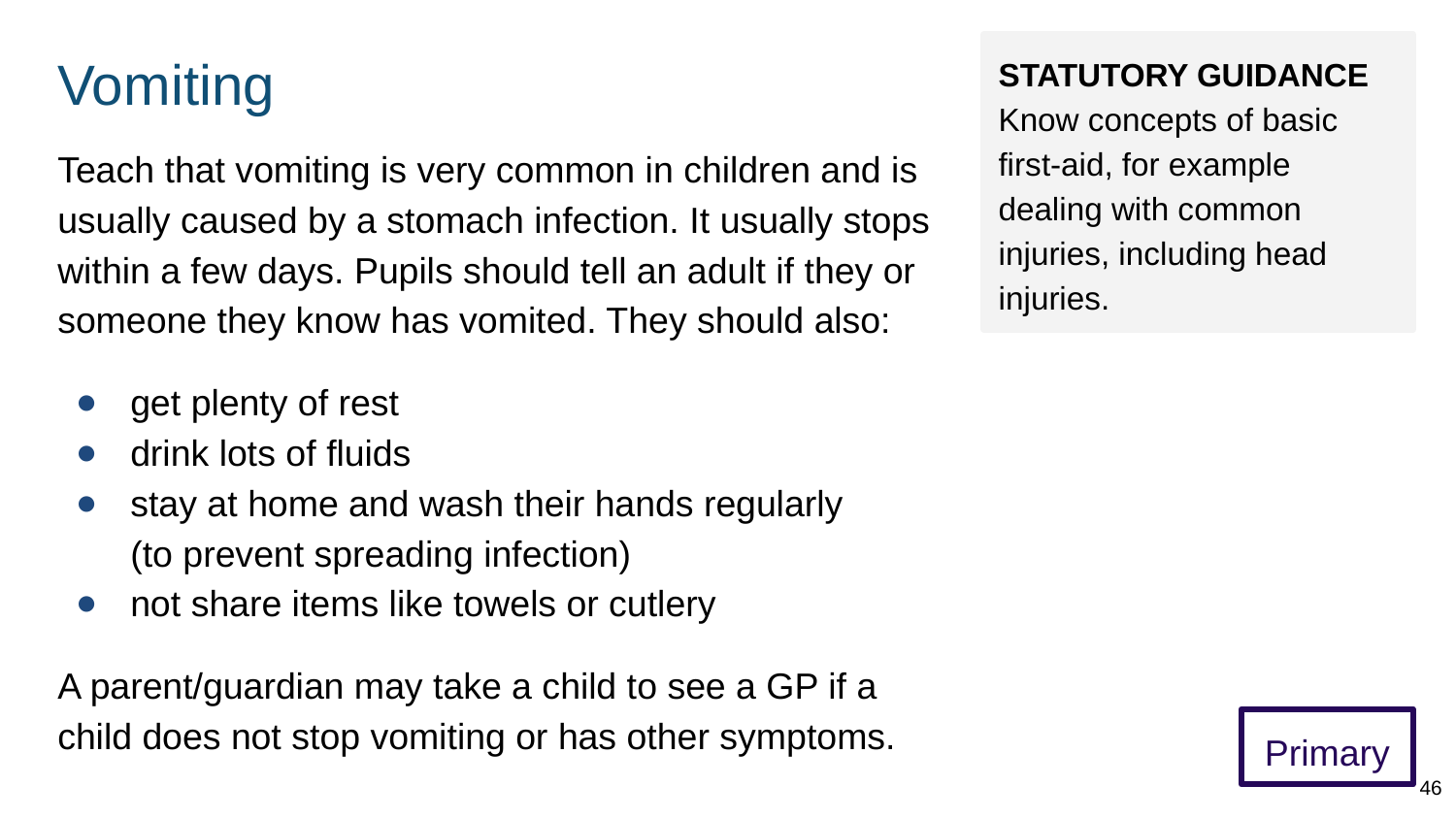

# Vomiting

STATUTORY GUIDANCE
Know concepts of basic first-aid, for example dealing with common injuries, including head injuries.

Teach that vomiting is very common in children and is usually caused by a stomach infection. It usually stops within a few days. Pupils should tell an adult if they or someone they know has vomited. They should also:
get plenty of rest
drink lots of fluids
stay at home and wash their hands regularly
(to prevent spreading infection)
not share items like towels or cutlery
A parent/guardian may take a child to see a GP if a child does not stop vomiting or has other symptoms.
Primary
46